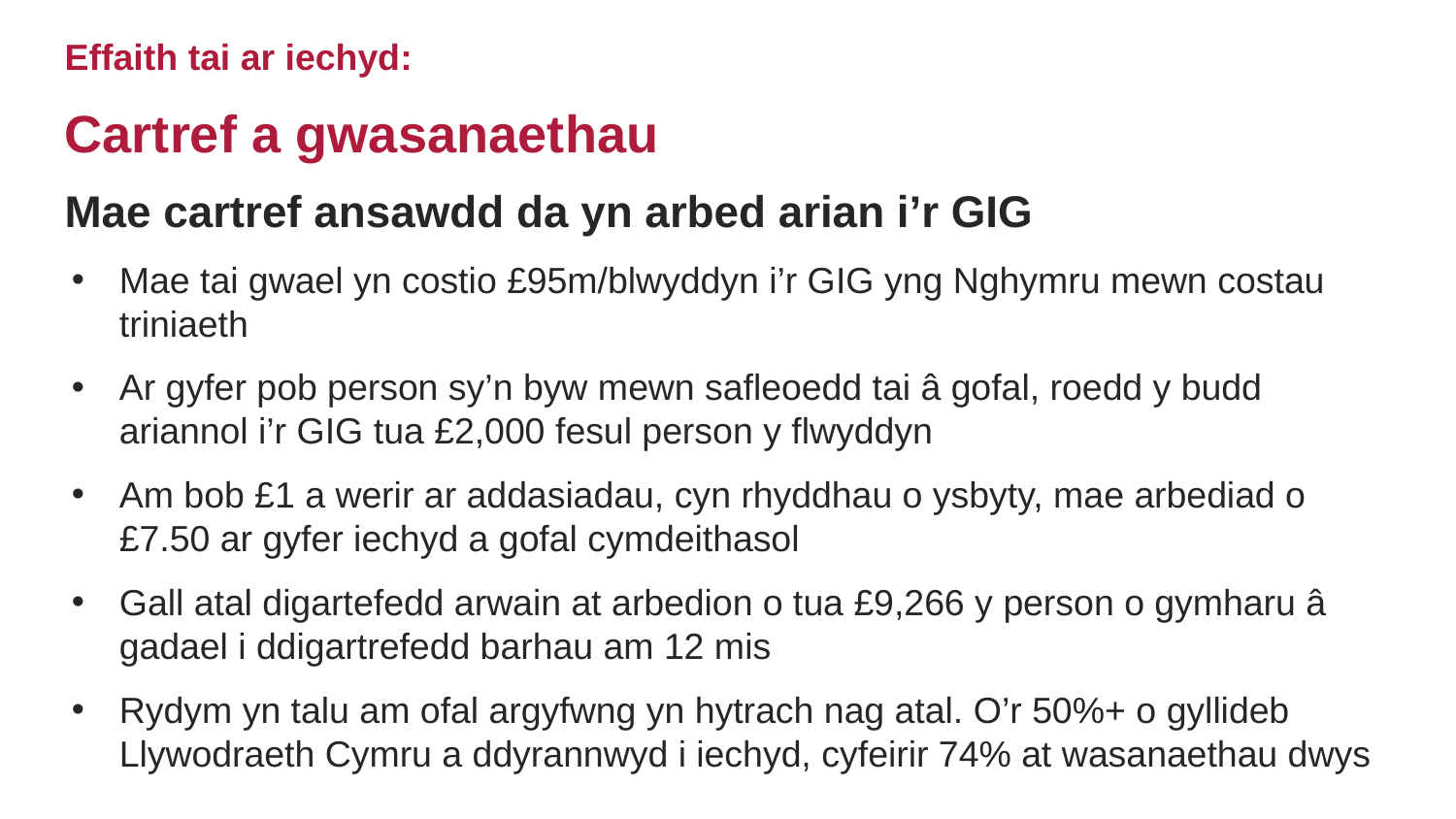

Effaith tai ar iechyd:

Cartref a gwasanaethau
Mae cartref ansawdd da yn arbed arian i’r GIG
Mae tai gwael yn costio £95m/blwyddyn i’r GIG yng Nghymru mewn costau triniaeth
Ar gyfer pob person sy’n byw mewn safleoedd tai â gofal, roedd y budd ariannol i’r GIG tua £2,000 fesul person y flwyddyn
Am bob £1 a werir ar addasiadau, cyn rhyddhau o ysbyty, mae arbediad o £7.50 ar gyfer iechyd a gofal cymdeithasol
Gall atal digartefedd arwain at arbedion o tua £9,266 y person o gymharu â gadael i ddigartrefedd barhau am 12 mis
Rydym yn talu am ofal argyfwng yn hytrach nag atal. O’r 50%+ o gyllideb Llywodraeth Cymru a ddyrannwyd i iechyd, cyfeirir 74% at wasanaethau dwys